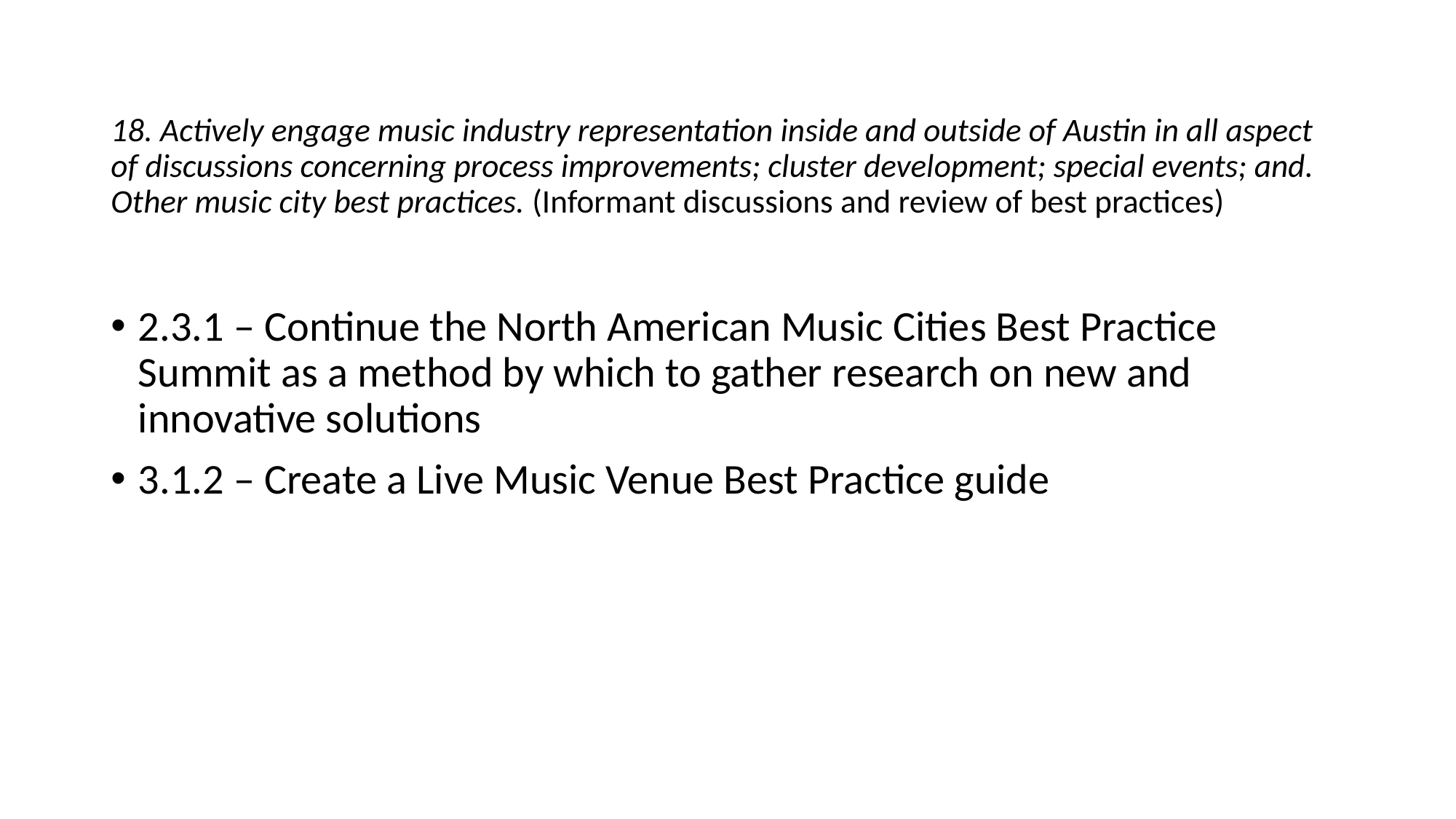

# 18. Actively engage music industry representation inside and outside of Austin in all aspect of discussions concerning process improvements; cluster development; special events; and. Other music city best practices. (Informant discussions and review of best practices)
2.3.1 – Continue the North American Music Cities Best Practice Summit as a method by which to gather research on new and innovative solutions
3.1.2 – Create a Live Music Venue Best Practice guide